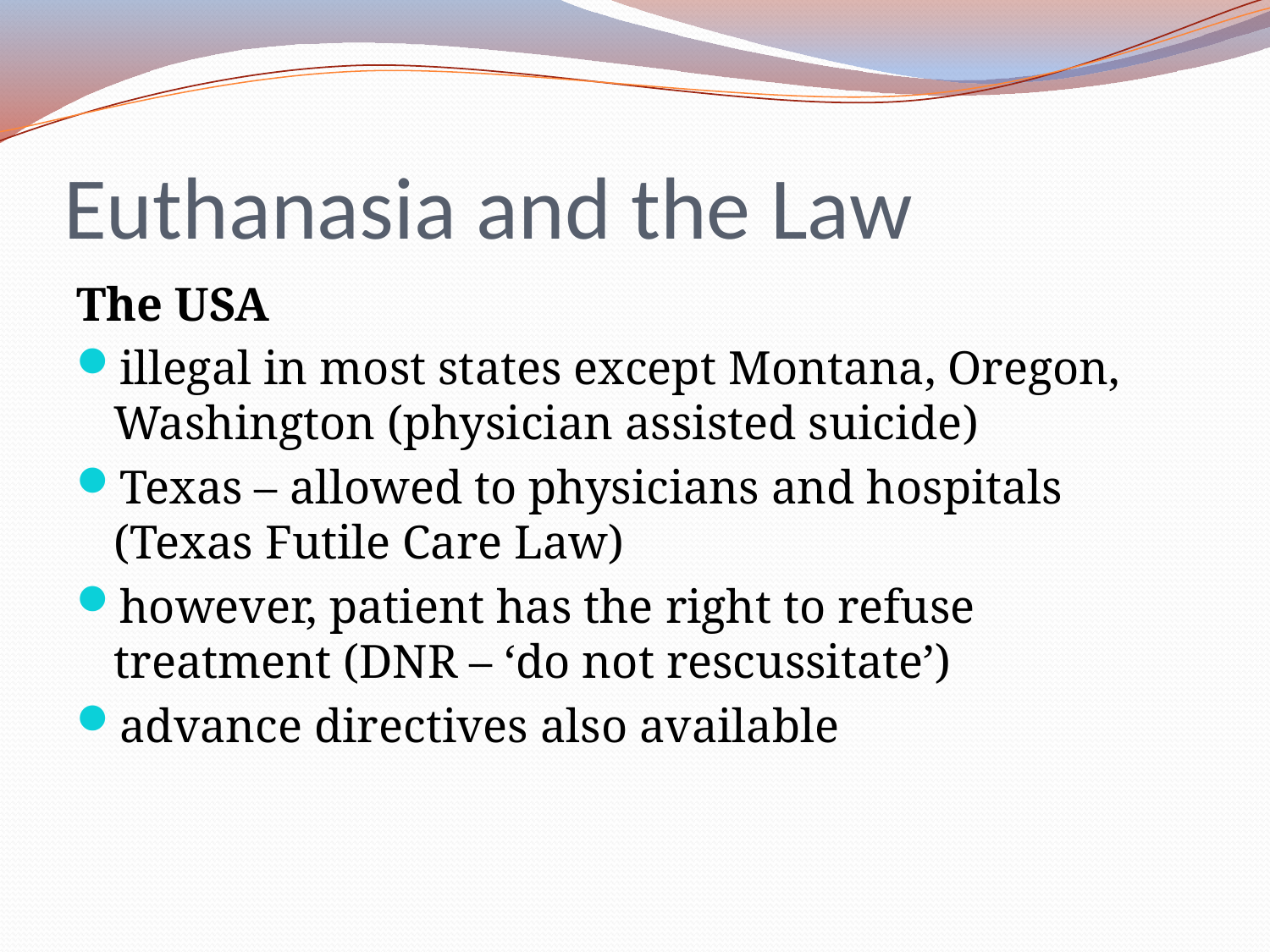

# Euthanasia and the Law
The USA
illegal in most states except Montana, Oregon, Washington (physician assisted suicide)
Texas – allowed to physicians and hospitals (Texas Futile Care Law)
however, patient has the right to refuse treatment (DNR – ‘do not rescussitate’)
advance directives also available